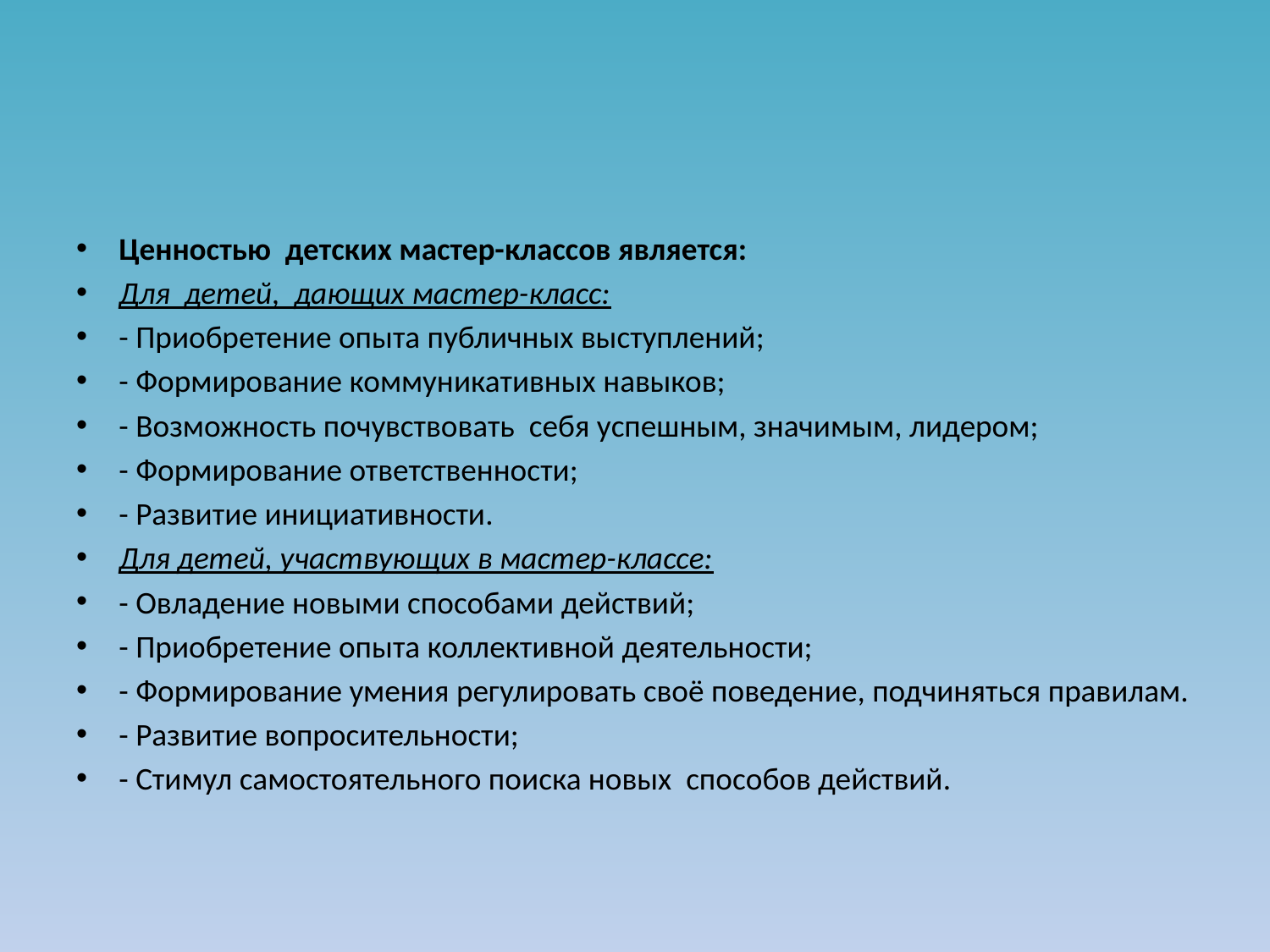

Ценностью  детских мастер-классов является:
Для  детей,  дающих мастер-класс:
- Приобретение опыта публичных выступлений;
- Формирование коммуникативных навыков;
- Возможность почувствовать  себя успешным, значимым, лидером;
- Формирование ответственности;
- Развитие инициативности.
Для детей, участвующих в мастер-классе:
- Овладение новыми способами действий;
- Приобретение опыта коллективной деятельности;
- Формирование умения регулировать своё поведение, подчиняться правилам.
- Развитие вопросительности;
- Стимул самостоятельного поиска новых  способов действий.